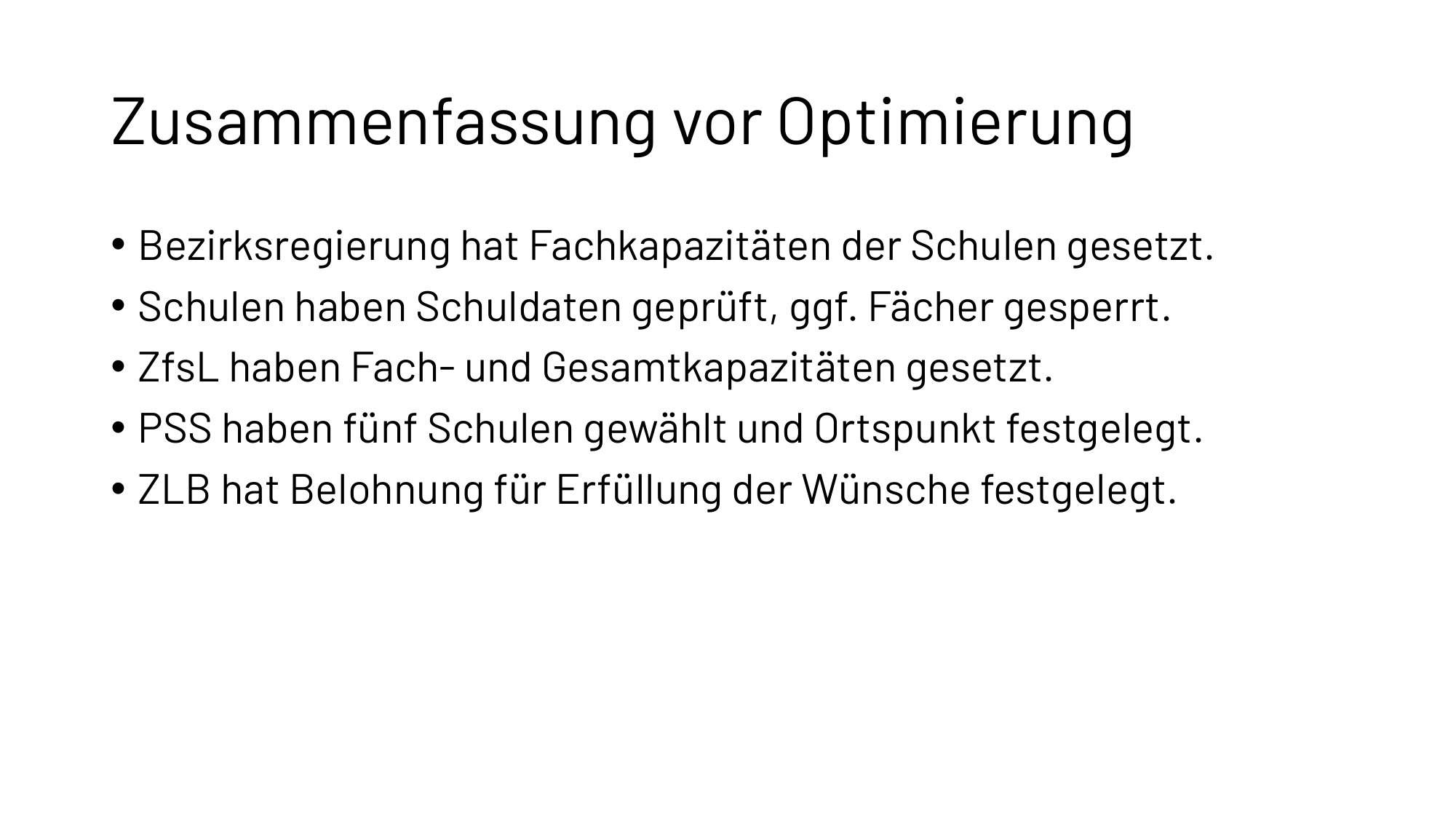

# Zusammenfassung vor Optimierung
Bezirksregierung hat Fachkapazitäten der Schulen gesetzt.
Schulen haben Schuldaten geprüft, ggf. Fächer gesperrt.
ZfsL haben Fach- und Gesamtkapazitäten gesetzt.
PSS haben fünf Schulen gewählt und Ortspunkt festgelegt.
ZLB hat Belohnung für Erfüllung der Wünsche festgelegt.